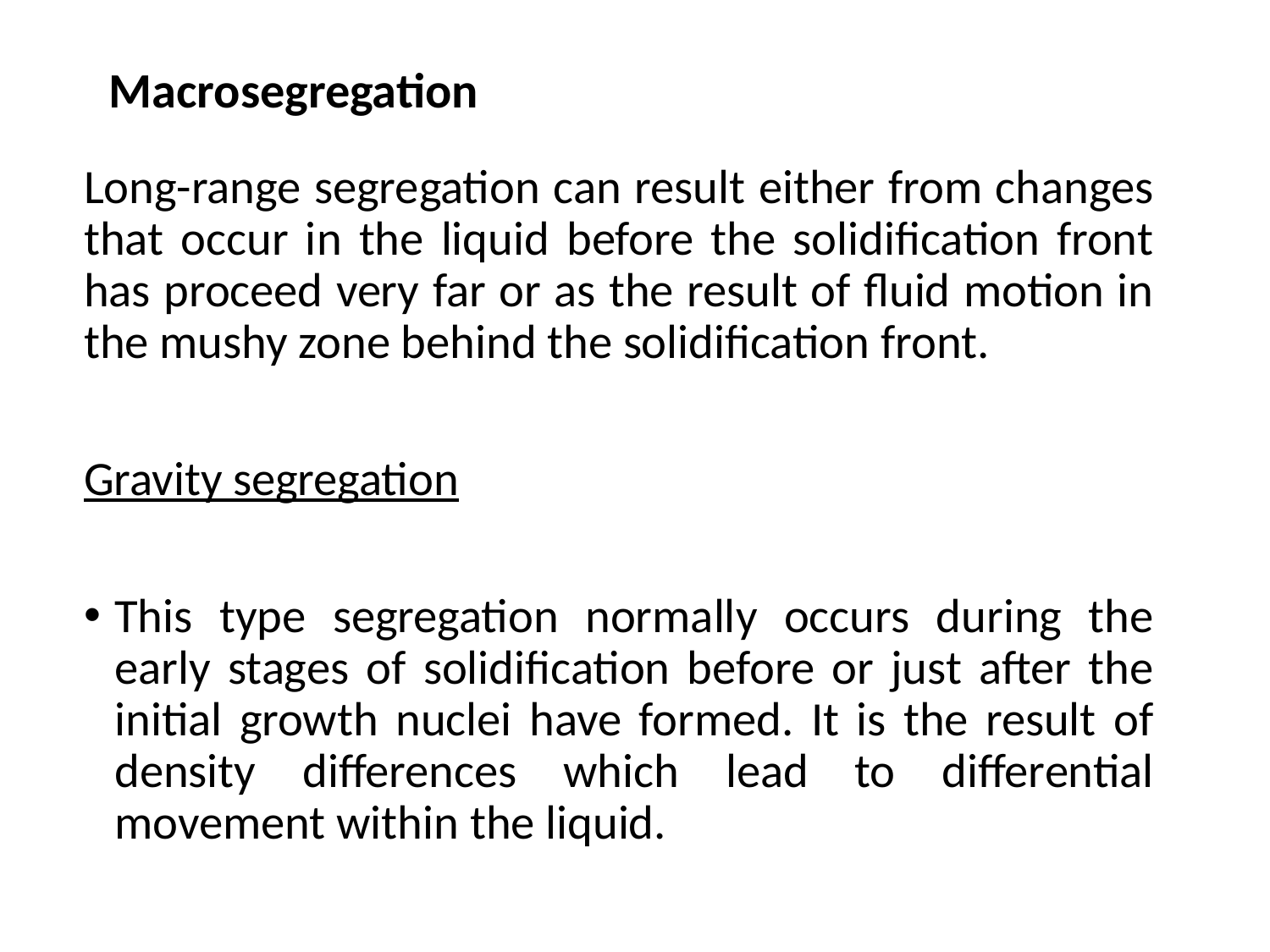

# Macrosegregation
Long-range segregation can result either from changes that occur in the liquid before the solidification front has proceed very far or as the result of fluid motion in the mushy zone behind the solidification front.

Gravity segregation

This type segregation normally occurs during the early stages of solidification before or just after the initial growth nuclei have formed. It is the result of density differences which lead to differential movement within the liquid.